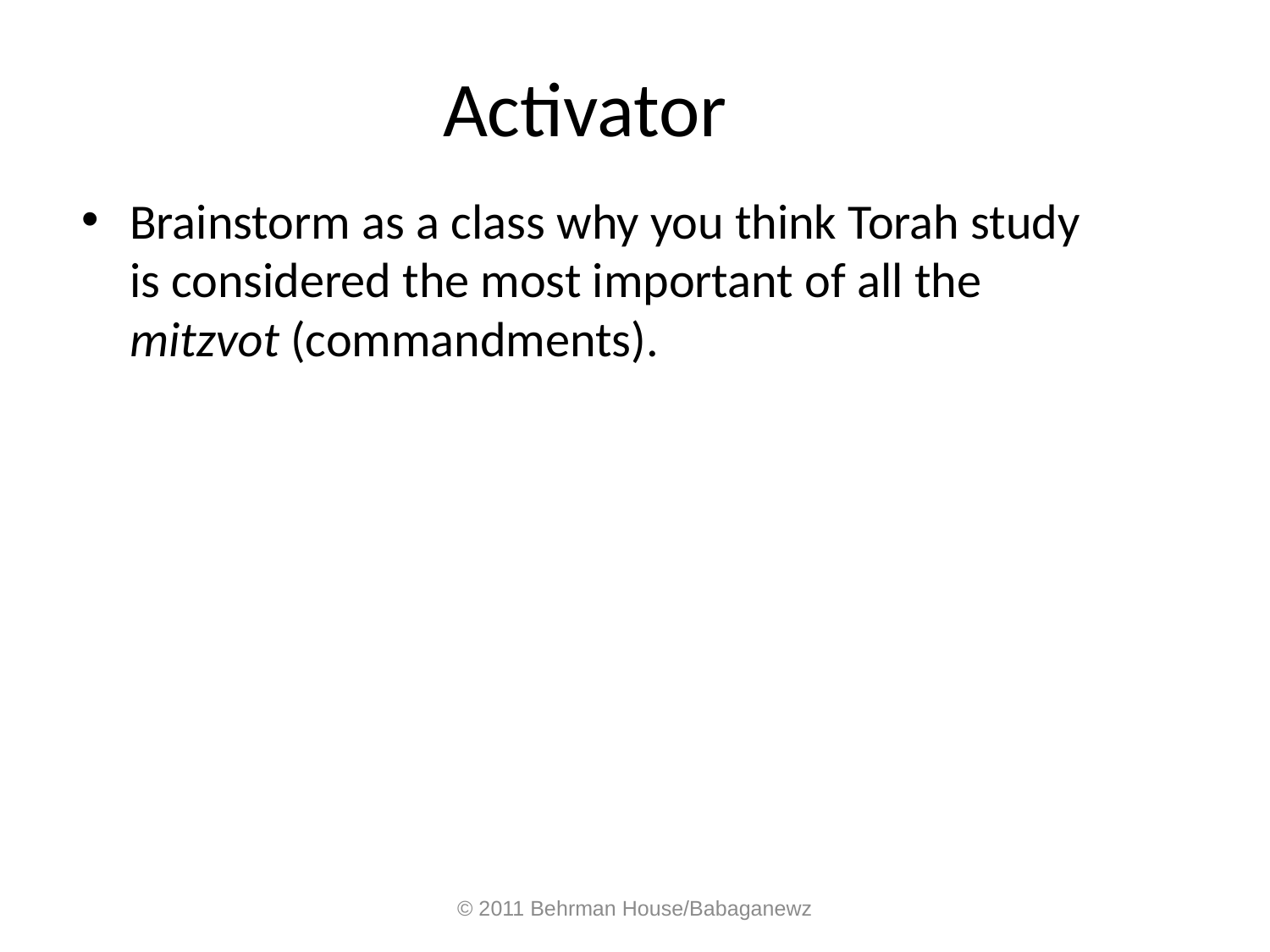

# Activator
Brainstorm as a class why you think Torah study is considered the most important of all the mitzvot (commandments).
© 2011 Behrman House/Babaganewz